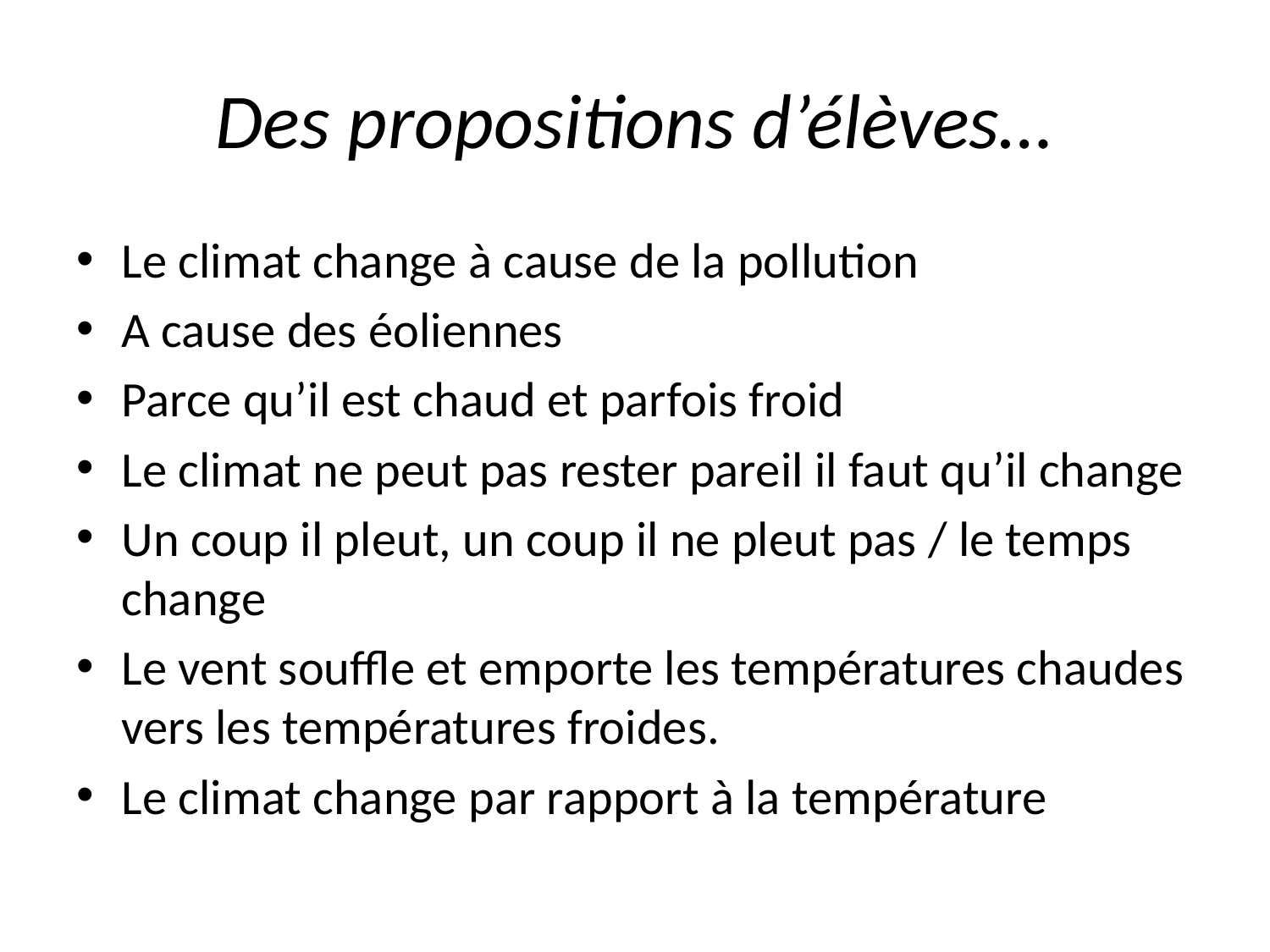

# Des propositions d’élèves…
Le climat change à cause de la pollution
A cause des éoliennes
Parce qu’il est chaud et parfois froid
Le climat ne peut pas rester pareil il faut qu’il change
Un coup il pleut, un coup il ne pleut pas / le temps change
Le vent souffle et emporte les températures chaudes vers les températures froides.
Le climat change par rapport à la température